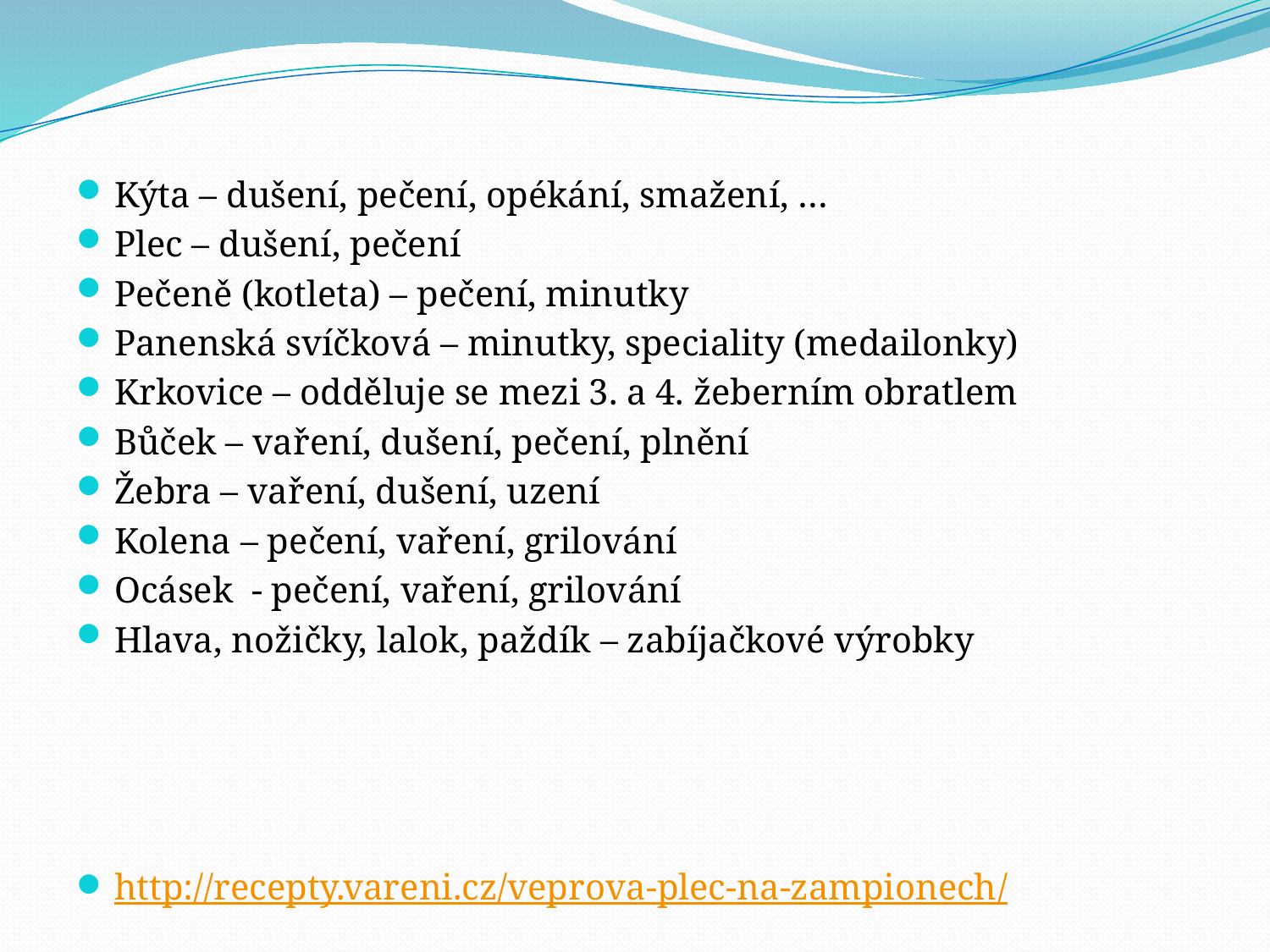

Kýta – dušení, pečení, opékání, smažení, …
Plec – dušení, pečení
Pečeně (kotleta) – pečení, minutky
Panenská svíčková – minutky, speciality (medailonky)
Krkovice – odděluje se mezi 3. a 4. žeberním obratlem
Bůček – vaření, dušení, pečení, plnění
Žebra – vaření, dušení, uzení
Kolena – pečení, vaření, grilování
Ocásek  - pečení, vaření, grilování
Hlava, nožičky, lalok, paždík – zabíjačkové výrobky

http://recepty.vareni.cz/veprova-plec-na-zampionech/